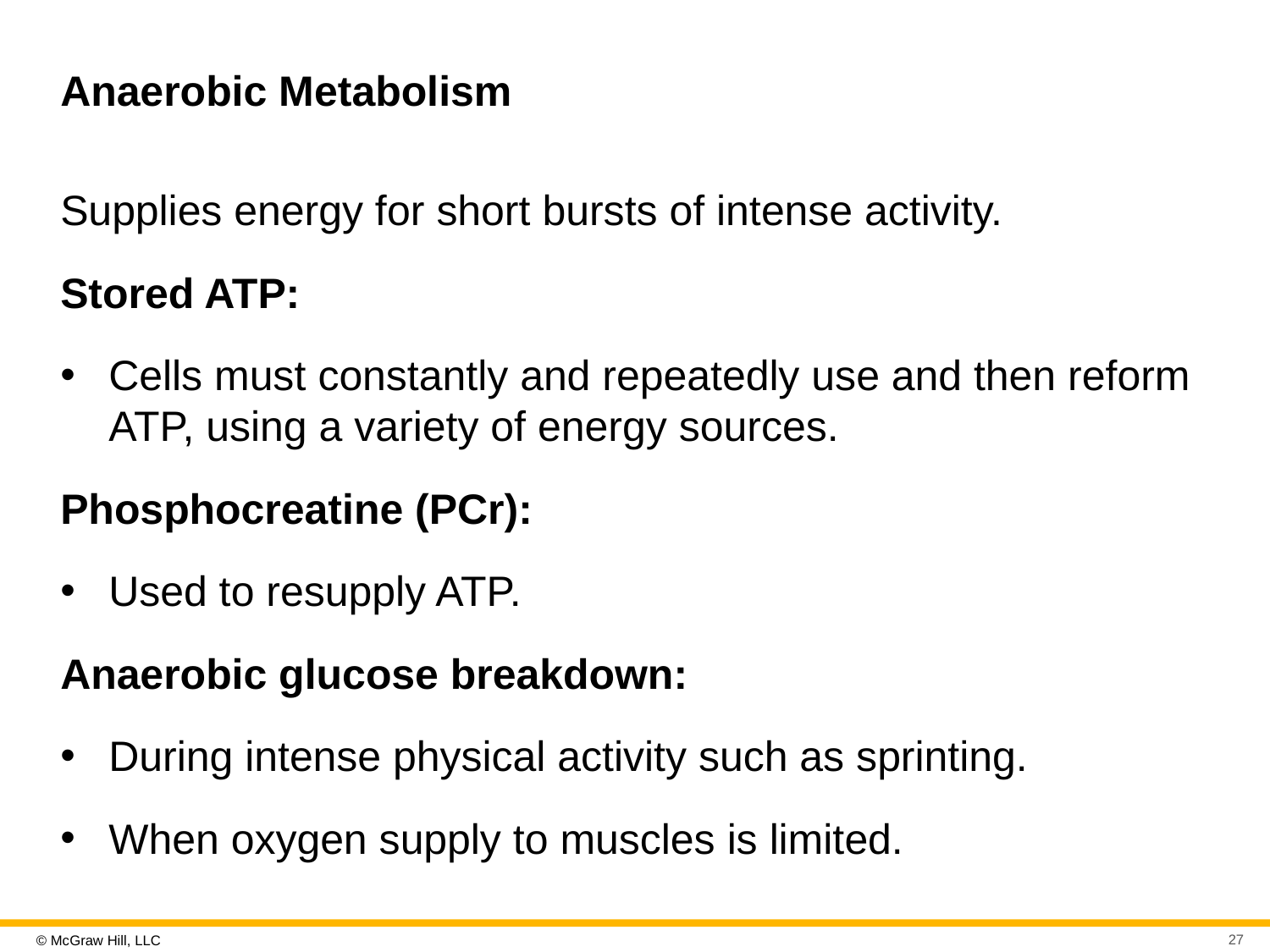

# Anaerobic Metabolism
Supplies energy for short bursts of intense activity.
Stored ATP:
Cells must constantly and repeatedly use and then reform ATP, using a variety of energy sources.
Phosphocreatine (PCr):
Used to resupply ATP.
Anaerobic glucose breakdown:
During intense physical activity such as sprinting.
When oxygen supply to muscles is limited.
27